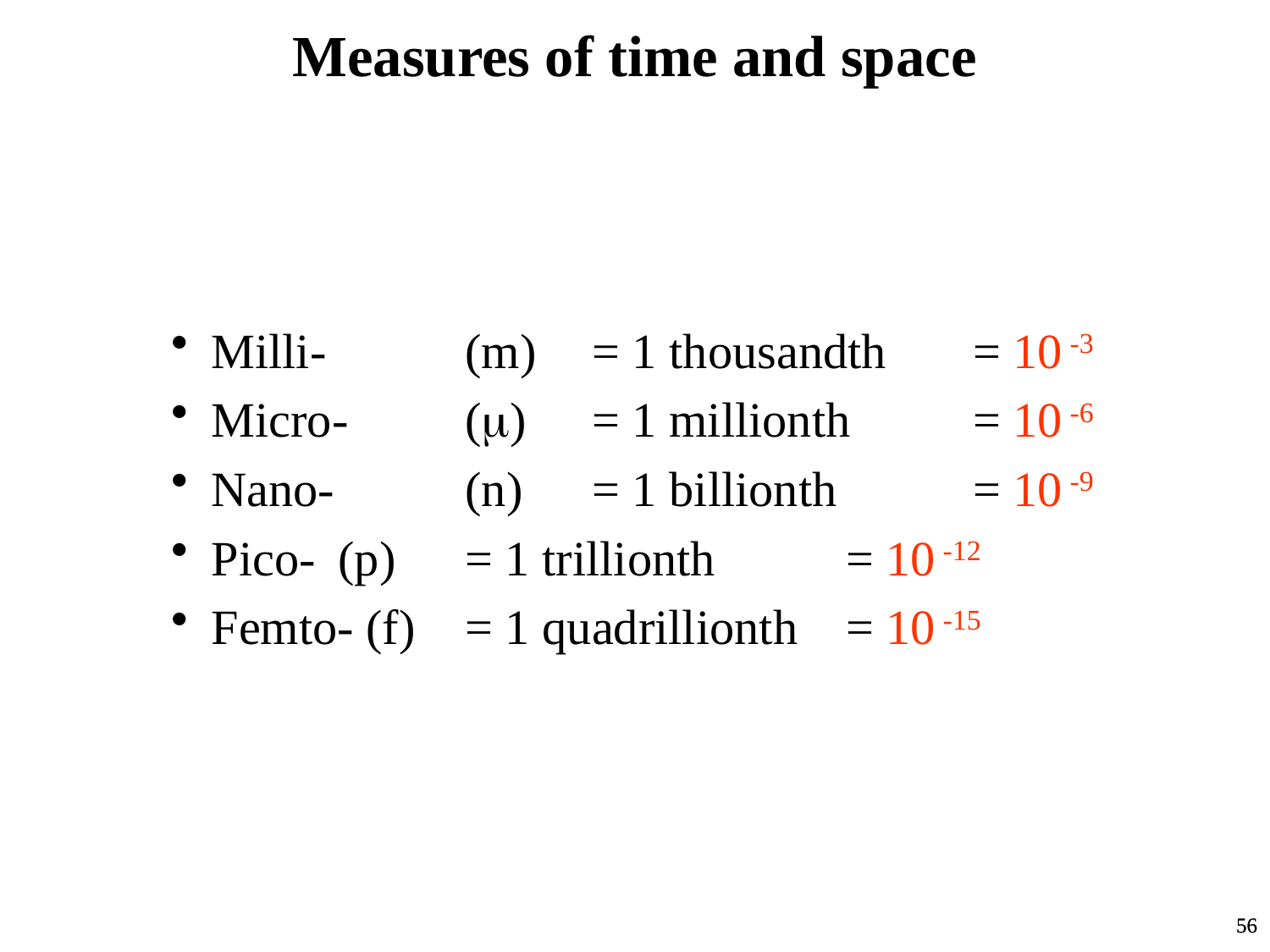

Measures of time and space

Milli- 	(m) 	= 1 thousandth 	= 10 -3
Micro- 	(μ) 	= 1 millionth 	= 10 -6
Nano- 	(n) 	= 1 billionth 	= 10 -9
Pico- 	(p) 	= 1 trillionth 	= 10 -12
Femto- (f) 	= 1 quadrillionth 	= 10 -15
56
56